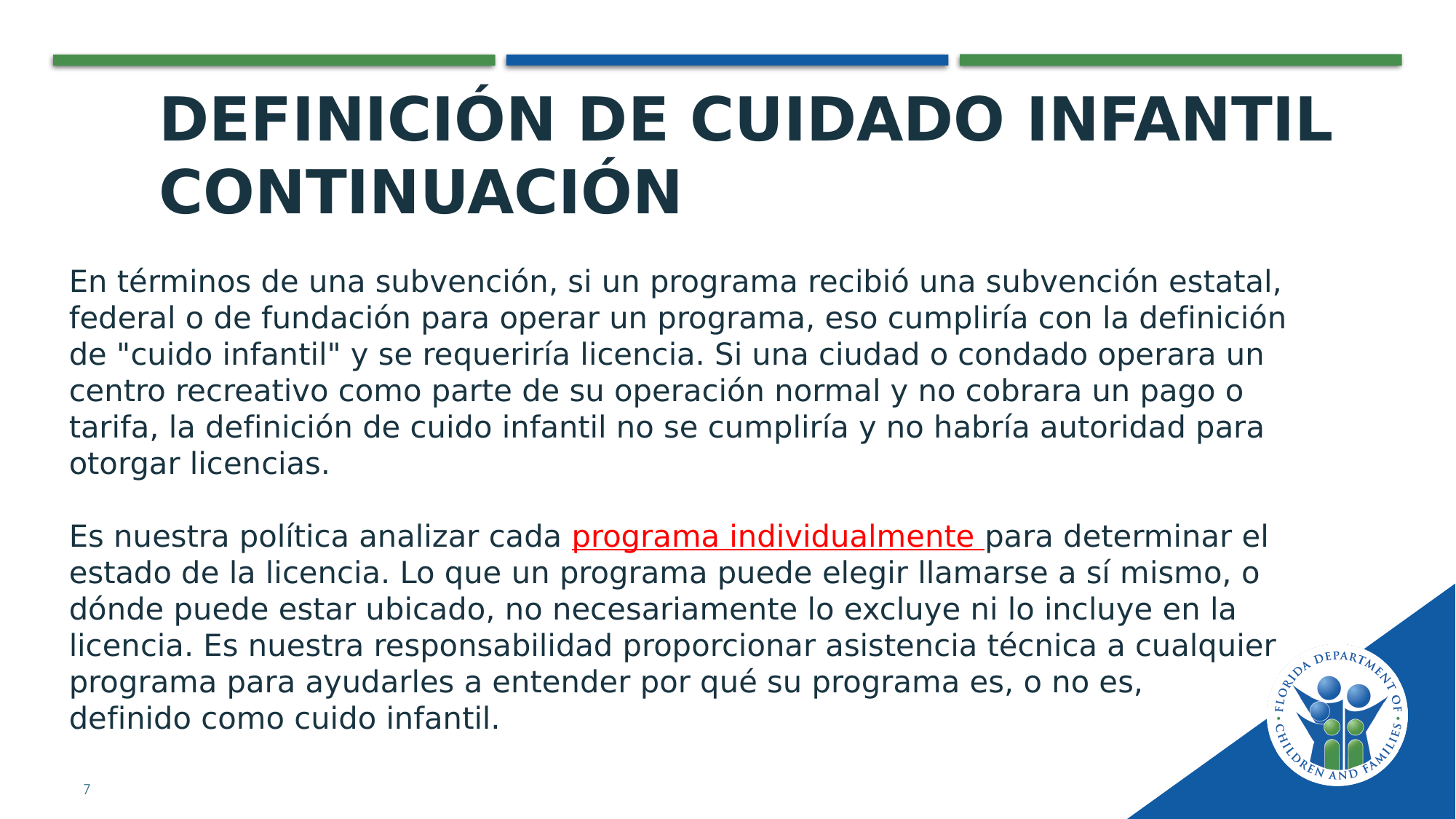

DEFINICIÓN DE CUIDADO INFANTIL CONTINUACIÓN

En términos de una subvención, si un programa recibió una subvención estatal, federal o de fundación para operar un programa, eso cumpliría con la definición de "cuido infantil" y se requeriría licencia. Si una ciudad o condado operara un centro recreativo como parte de su operación normal y no cobrara un pago o tarifa, la definición de cuido infantil no se cumpliría y no habría autoridad para otorgar licencias.

Es nuestra política analizar cada programa individualmente para determinar el estado de la licencia. Lo que un programa puede elegir llamarse a sí mismo, o dónde puede estar ubicado, no necesariamente lo excluye ni lo incluye en la licencia. Es nuestra responsabilidad proporcionar asistencia técnica a cualquier programa para ayudarles a entender por qué su programa es, o no es,
definido como cuido infantil.
7